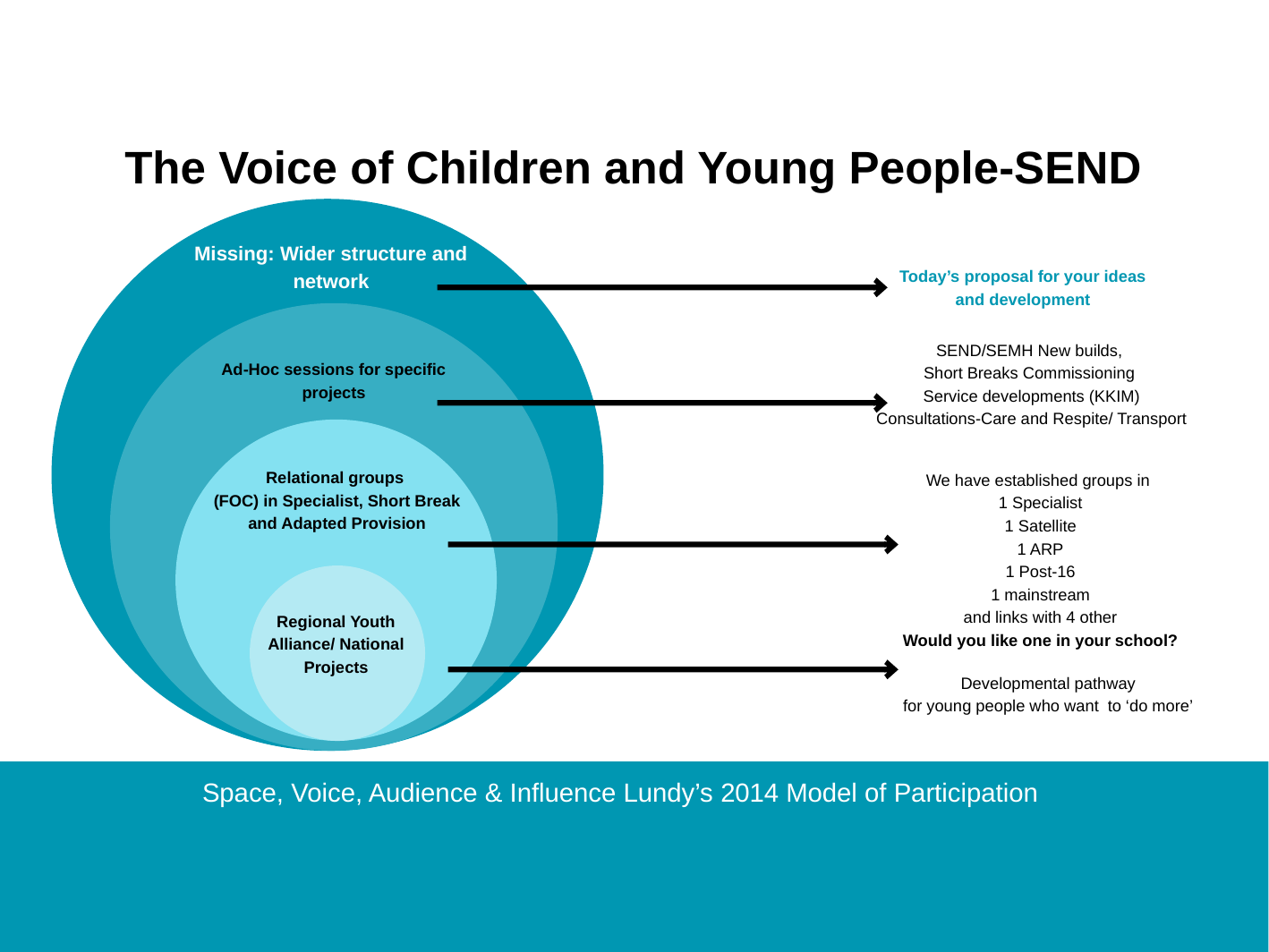

The Voice of Children and Young People-SEND

Missing: Wider structure and
network
Today’s proposal for your ideas
and development

SEND/SEMH New builds,
Short Breaks Commissioning
Service developments (KKIM)
Consultations-Care and Respite/ Transport
Ad-Hoc sessions for specific
projects

Relational groups
(FOC) in Specialist, Short Break
 and Adapted Provision
We have established groups in
1 Specialist
1 Satellite
1 ARP
1 Post-16
1 mainstream
and links with 4 other
Would you like one in your school?

Regional Youth Alliance/ National
Projects

Developmental pathway
for young people who want  to ‘do more’

Space, Voice, Audience & Influence Lundy’s 2014 Model of Participation